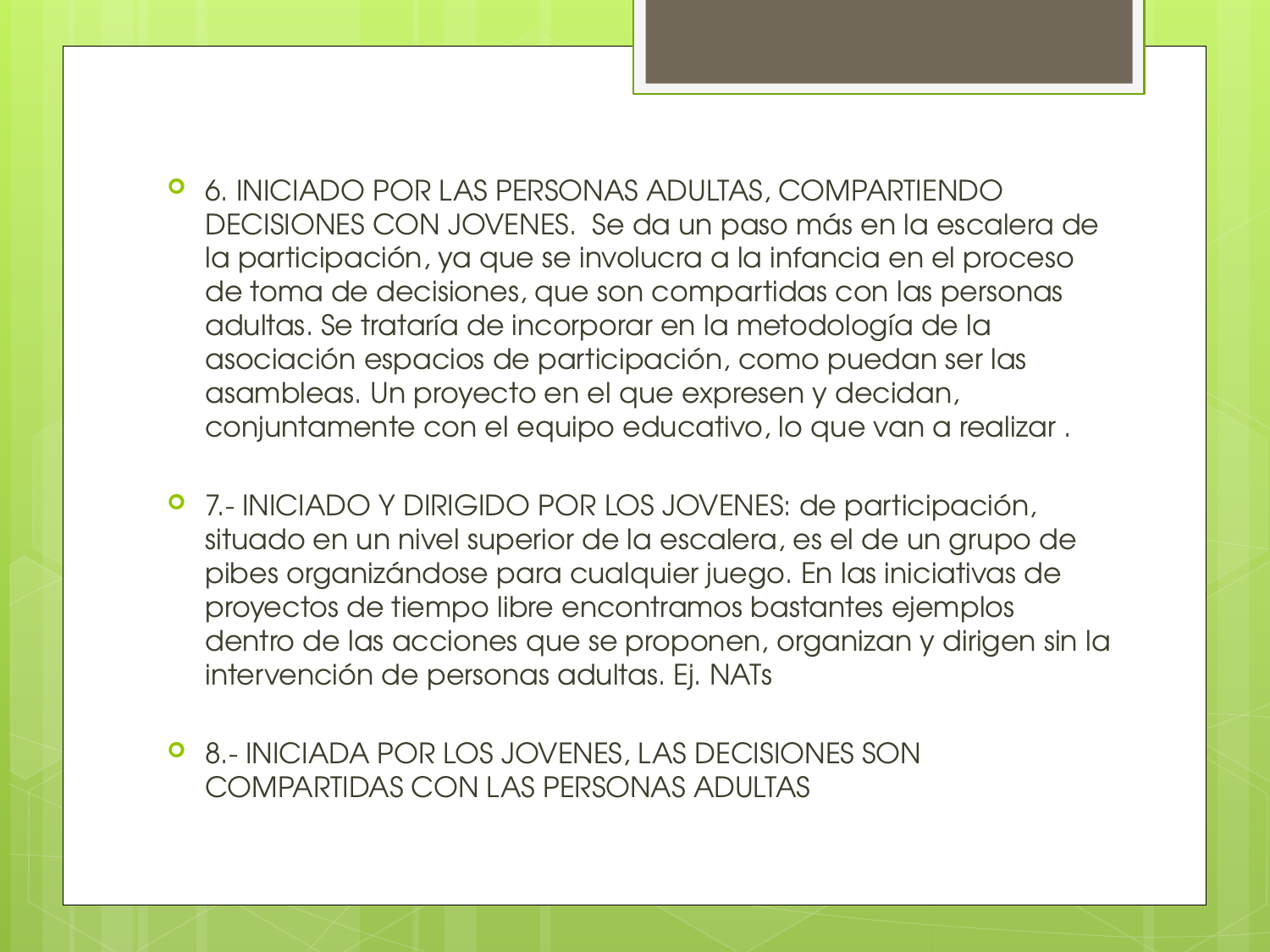

#
6. INICIADO POR LAS PERSONAS ADULTAS, COMPARTIENDO DECISIONES CON JOVENES.  Se da un paso más en la escalera de la participación, ya que se involucra a la infancia en el proceso de toma de decisiones, que son compartidas con las personas adultas. Se trataría de incorporar en la metodología de la asociación espacios de participación, como puedan ser las asambleas. Un proyecto en el que expresen y decidan, conjuntamente con el equipo educativo, lo que van a realizar .

7.- INICIADO Y DIRIGIDO POR LOS JOVENES: de participación, situado en un nivel superior de la escalera, es el de un grupo de pibes organizándose para cualquier juego. En las iniciativas de proyectos de tiempo libre encontramos bastantes ejemplos dentro de las acciones que se proponen, organizan y dirigen sin la intervención de personas adultas. Ej. NATs

8.- INICIADA POR LOS JOVENES, LAS DECISIONES SON COMPARTIDAS CON LAS PERSONAS ADULTAS